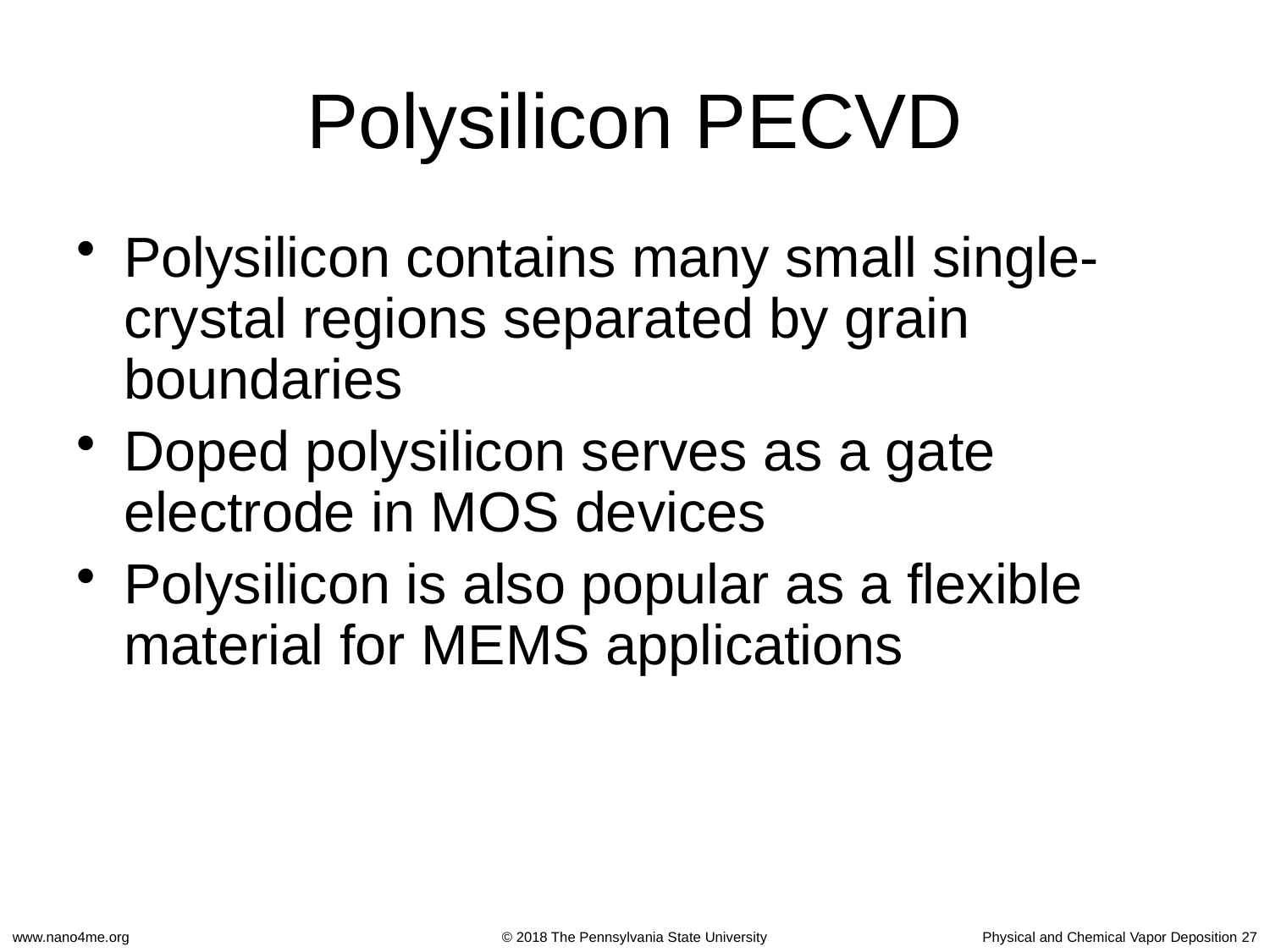

# Polysilicon PECVD
Polysilicon contains many small single-crystal regions separated by grain boundaries
Doped polysilicon serves as a gate electrode in MOS devices
Polysilicon is also popular as a flexible material for MEMS applications